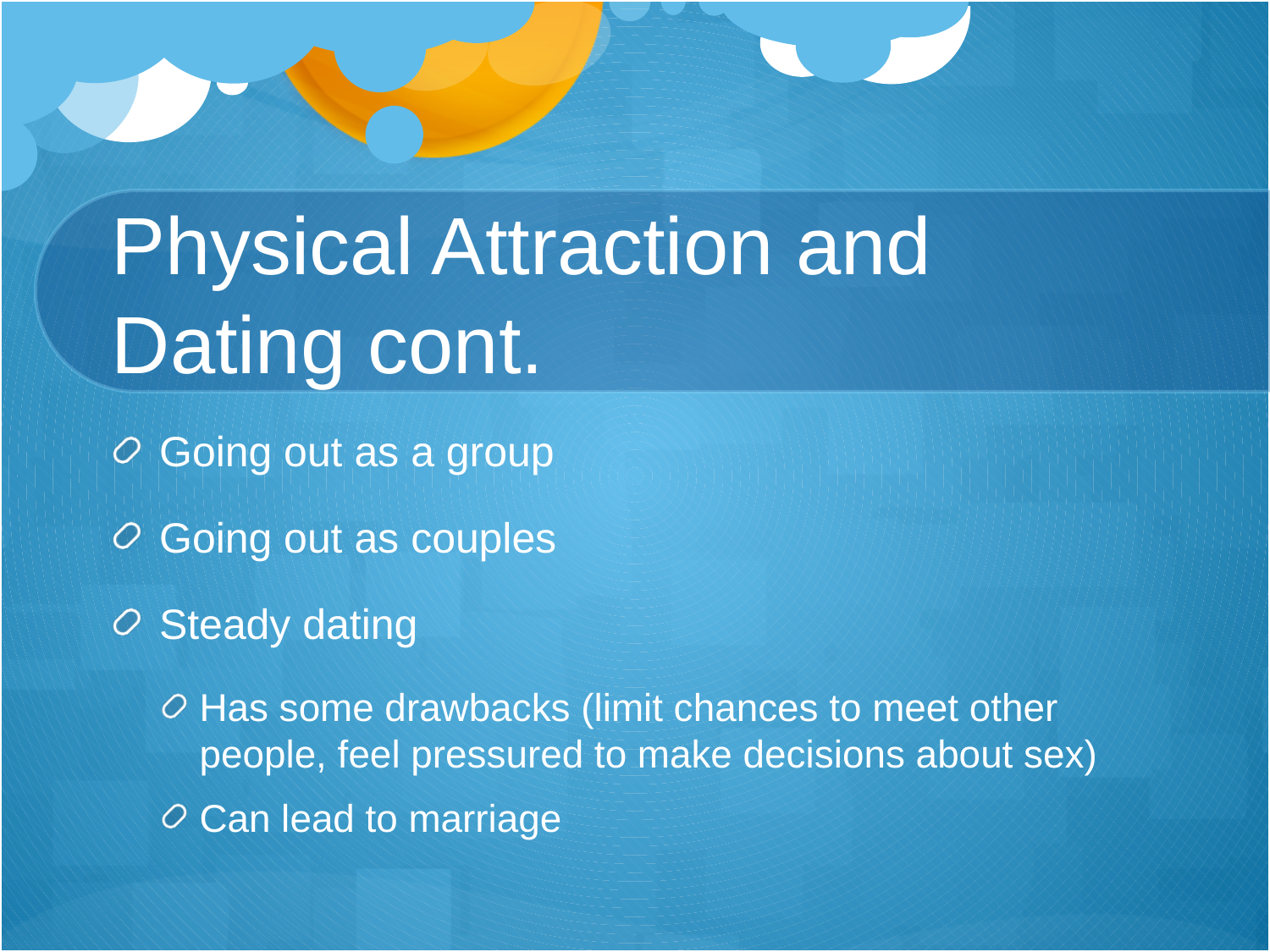

# Physical Attraction and Dating cont.
Going out as a group
Going out as couples
Steady dating
Has some drawbacks (limit chances to meet other people, feel pressured to make decisions about sex)
Can lead to marriage